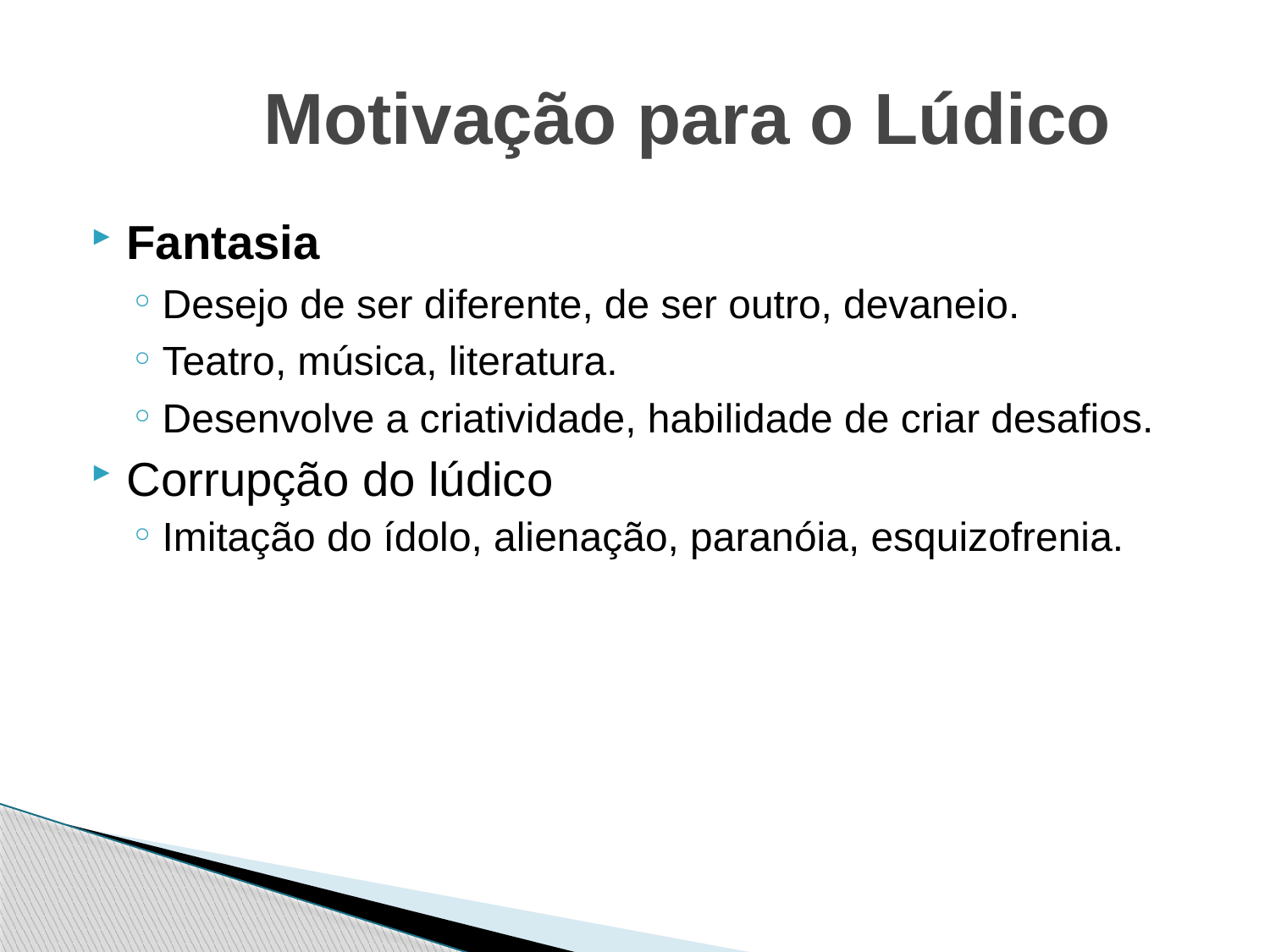

# Motivação para o Lúdico
Fantasia
Desejo de ser diferente, de ser outro, devaneio.
Teatro, música, literatura.
Desenvolve a criatividade, habilidade de criar desafios.
Corrupção do lúdico
Imitação do ídolo, alienação, paranóia, esquizofrenia.